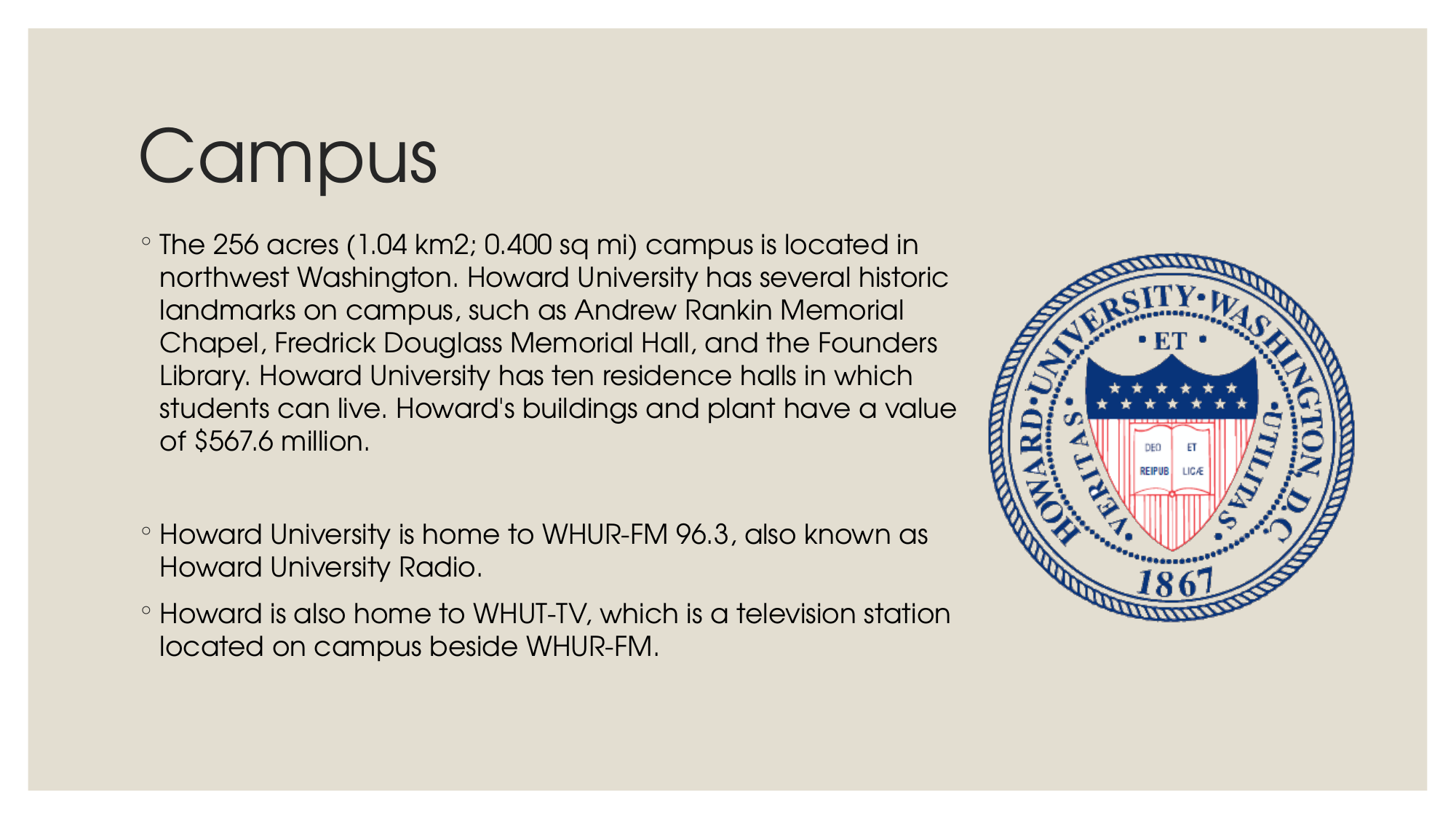

# Campus
The 256 acres (1.04 km2; 0.400 sq mi) campus is located in northwest Washington. Howard University has several historic landmarks on campus, such as Andrew Rankin Memorial Chapel, Fredrick Douglass Memorial Hall, and the Founders Library. Howard University has ten residence halls in which students can live. Howard's buildings and plant have a value of $567.6 million.

Howard University is home to WHUR-FM 96.3, also known as Howard University Radio.
Howard is also home to WHUT-TV, which is a television station located on campus beside WHUR-FM.